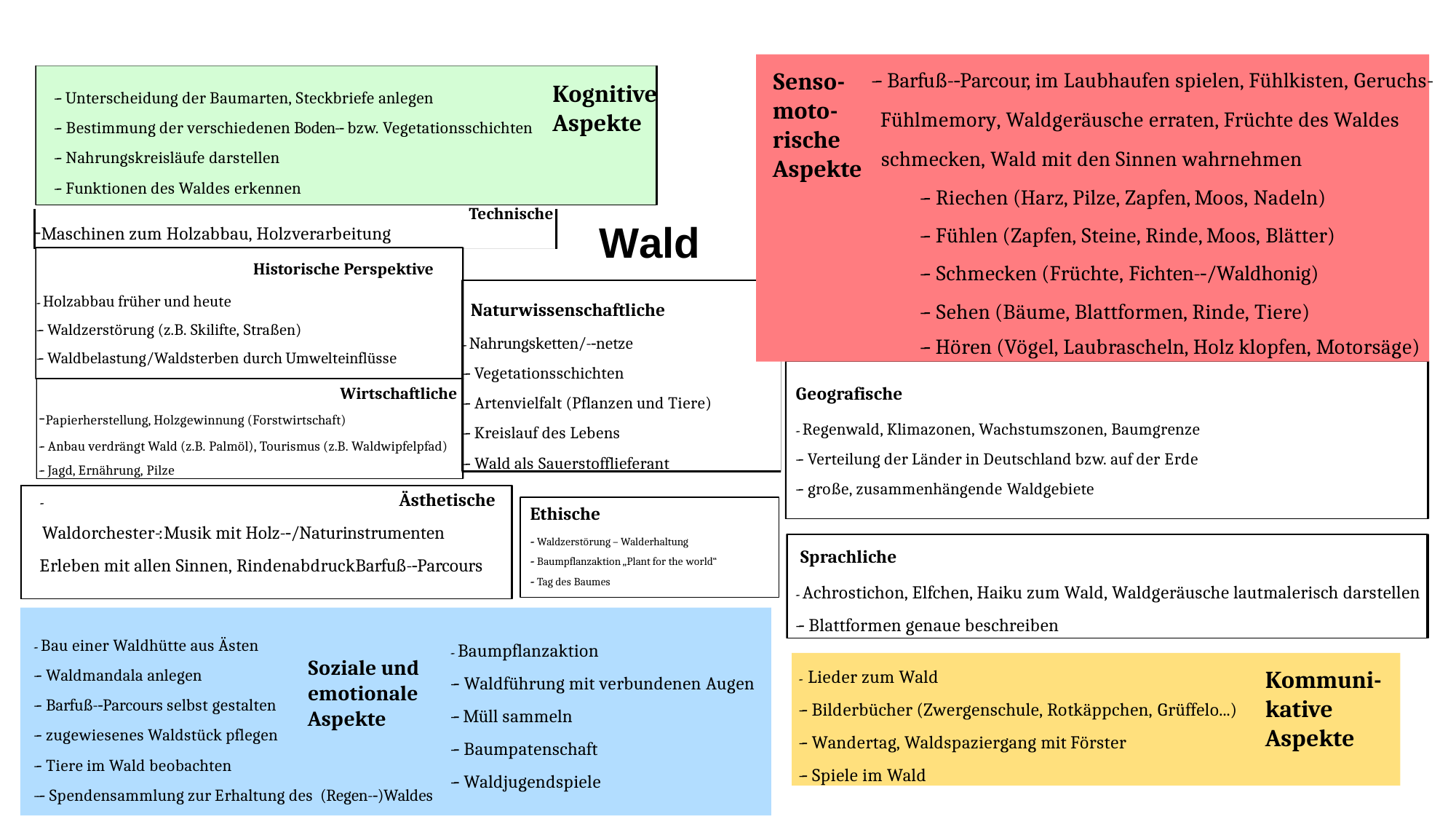

-­‐ Barfuß-­‐Parcour, im Laubhaufen spielen, Fühlkisten, Geruchs-
  Fühlmemory, Waldgeräusche erraten, Früchte des Waldes
  schmecken, Wald mit den Sinnen wahrnehmen
-­‐ Riechen (Harz, Pilze, Zapfen, Moos, Nadeln)
-­‐ Fühlen (Zapfen, Steine, Rinde, Moos, Blätter)
-­‐ Schmecken (Früchte, Fichten-­‐/Waldhonig)
-­‐ Sehen (Bäume, Blattformen, Rinde, Tiere)

-­‐ Hören (Vögel, Laubrascheln, Holz klopfen, Motorsäge)

Senso-moto-rische Aspekte

-­‐ Unterscheidung der Baumarten, Steckbriefe anlegen
-­‐ Bestimmung der verschiedenen Boden-­‐ bzw. Vegetationsschichten
-­‐ Nahrungskreisläufe darstellen
-­‐ Funktionen des Waldes erkennen
Kognitive Aspekte
-Maschinen zum Holzabbau, Holzverarbeitung
Technische

Wald

Historische Perspektive
-­‐ Holzabbau früher und heute
-­‐ Waldzerstörung (z.B. Skilifte, Straßen)
-­‐ Waldbelastung/Waldsterben durch Umwelteinflüsse

Naturwissenschaftliche
-­‐ Nahrungsketten/-­‐netze
-­‐ Vegetationsschichten
-­‐ Artenvielfalt (Pflanzen und Tiere)
-­‐ Kreislauf des Lebens
-­‐ Wald als Sauerstofflieferant

Geografische
Wirtschaftliche
-­Papierherstellung, Holzgewinnung (Forstwirtschaft)
-­‐ Anbau verdrängt Wald (z.B. Palmöl), Tourismus (z.B. Waldwipfelpfad)
-­‐ Jagd, Ernährung, Pilze
-­‐ Regenwald, Klimazonen, Wachstumszonen, Baumgrenze
-­‐ Verteilung der Länder in Deutschland bzw. auf der Erde
-­‐ große, zusammenhängende Waldgebiete

Ästhetische
-­‐
 Waldorchester-­: Musik mit Holz-­‐/Naturinstrumenten Erleben mit allen Sinnen, RindenabdruckBarfuß-­‐Parcours

Ethische
-­‐ Waldzerstörung – Walderhaltung
-­‐ Baumpflanzaktion „Plant for the world“
-­‐ Tag des Baumes

Sprachliche
-­‐ Achrostichon, Elfchen, Haiku zum Wald, Waldgeräusche lautmalerisch darstellen
-­‐ Blattformen genaue beschreiben

-­‐ Bau einer Waldhütte aus Ästen
-­‐ Waldmandala anlegen
-­‐ Barfuß-­‐Parcours selbst gestalten
-­‐ zugewiesenes Waldstück pflegen
-­‐ Tiere im Wald beobachten
-­-­‐ Spendensammlung zur Erhaltung des  (Regen-­‐)Waldes
-­‐ Baumpflanzaktion
-­‐ Waldführung mit verbundenen Augen
-­‐ Müll sammeln
-­‐ Baumpatenschaft
-­‐ Waldjugendspiele
Soziale und emotionale Aspekte

-­‐  Lieder zum Wald
-­‐ Bilderbücher (Zwergenschule, Rotkäppchen, Grüffelo...)
-­‐ Wandertag, Waldspaziergang mit Förster
-­‐ Spiele im Wald
Kommuni-kative Aspekte